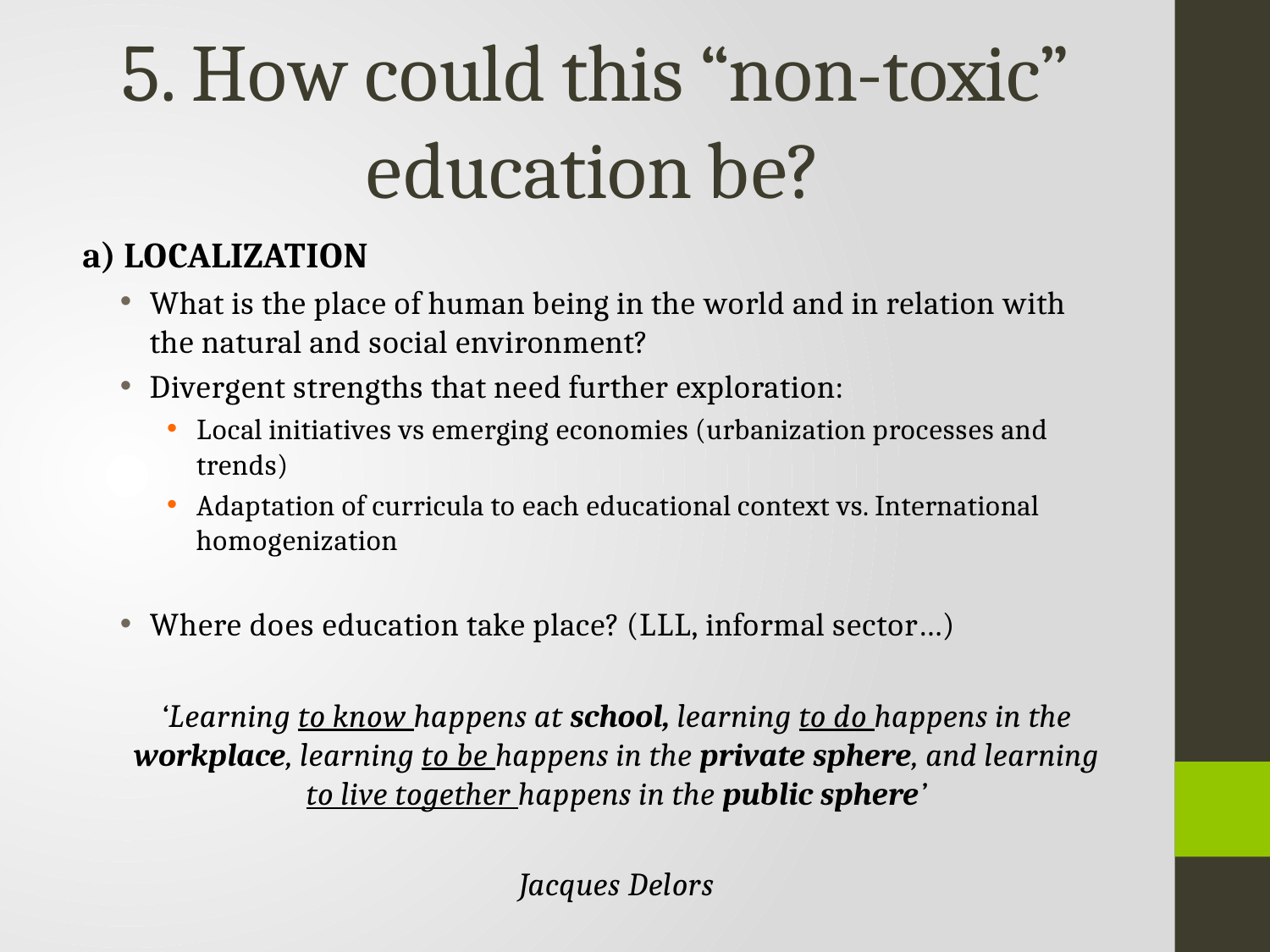

# 5. How could this “non-toxic” education be?
a) LOCALIZATION
What is the place of human being in the world and in relation with the natural and social environment?
Divergent strengths that need further exploration:
Local initiatives vs emerging economies (urbanization processes and trends)
Adaptation of curricula to each educational context vs. International homogenization

Where does education take place? (LLL, informal sector…)

‘Learning to know happens at school, learning to do happens in the workplace, learning to be happens in the private sphere, and learning to live together happens in the public sphere’

Jacques Delors